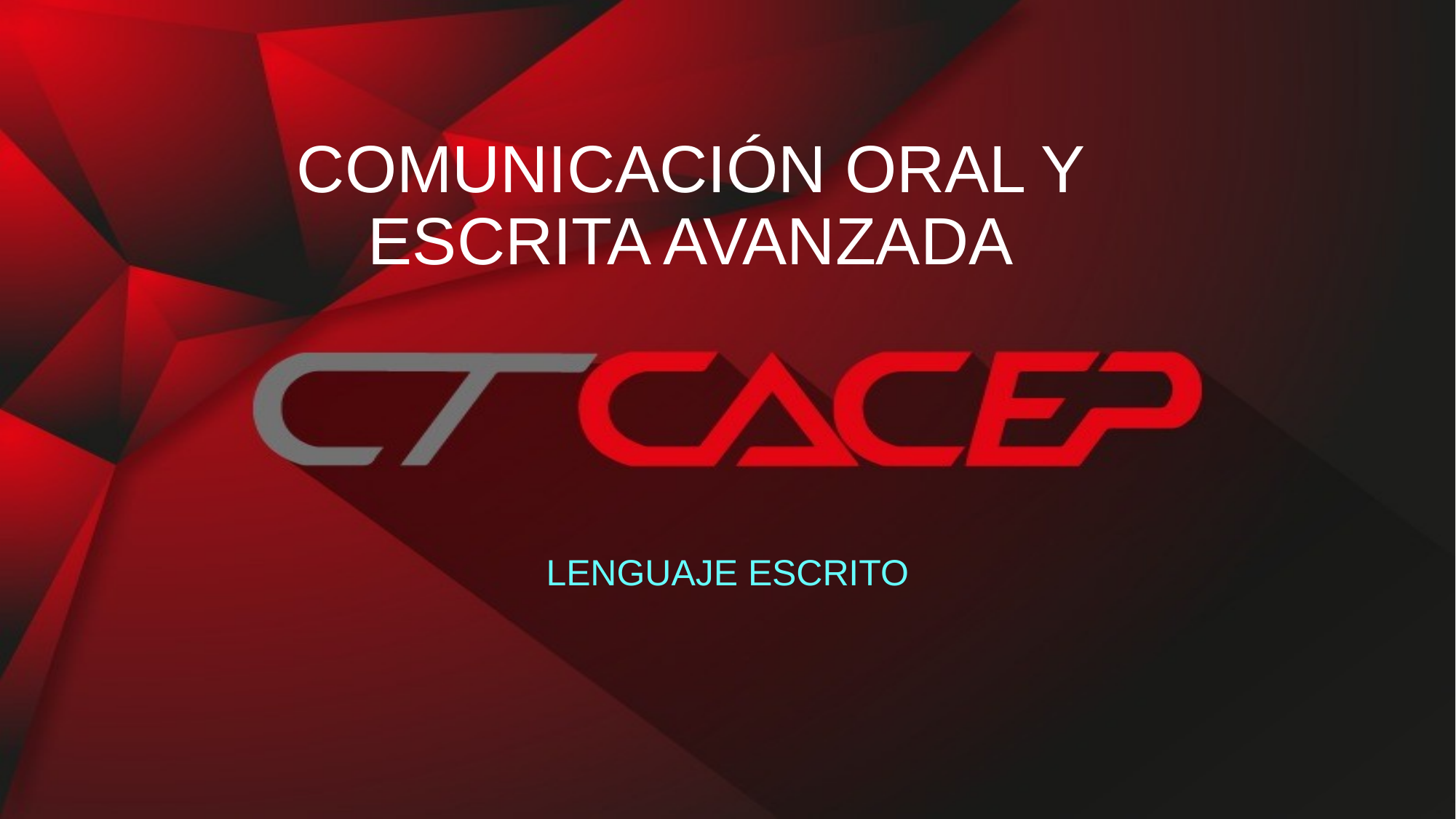

# COMUNICACIÓN ORAL Y ESCRITA AVANZADA
LENGUAJE ESCRITO